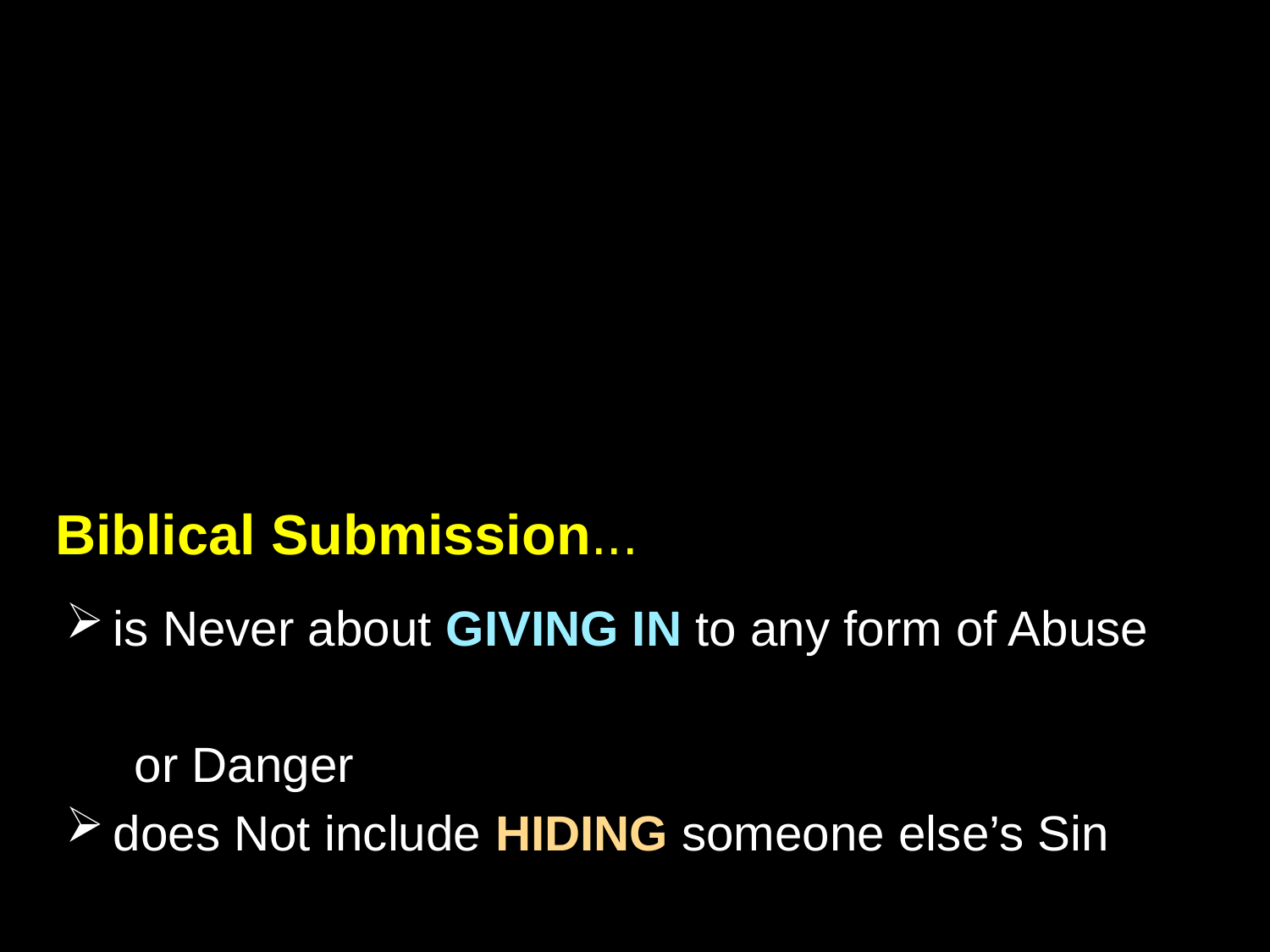

# Biblical Submission...
is Never about GIVING IN to any form of Abuse
     or Danger
does Not include HIDING someone else’s Sin